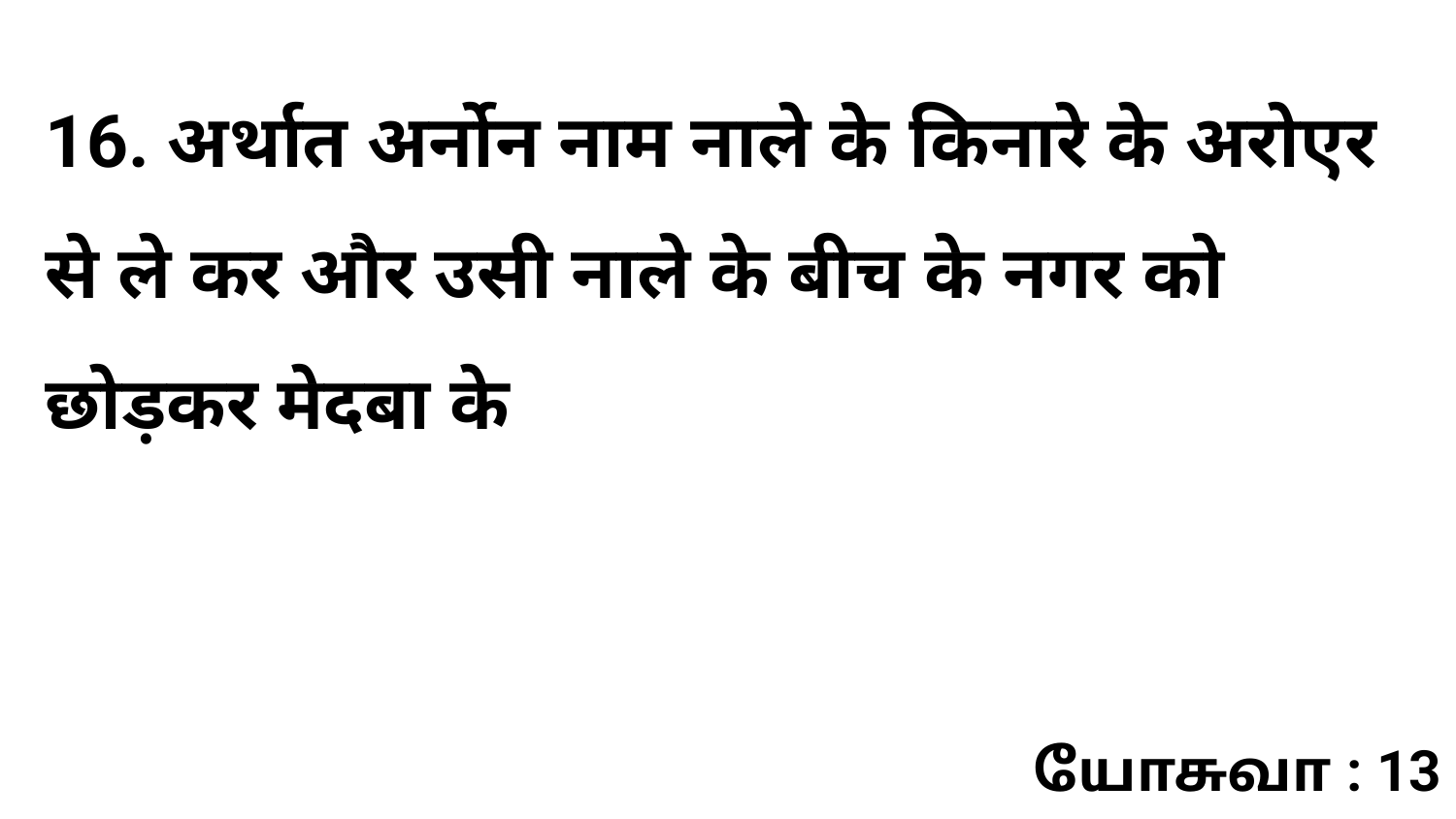

16. अर्थात अर्नोन नाम नाले के किनारे के अरोएर से ले कर और उसी नाले के बीच के नगर को छोड़कर मेदबा के
யோசுவா : 13